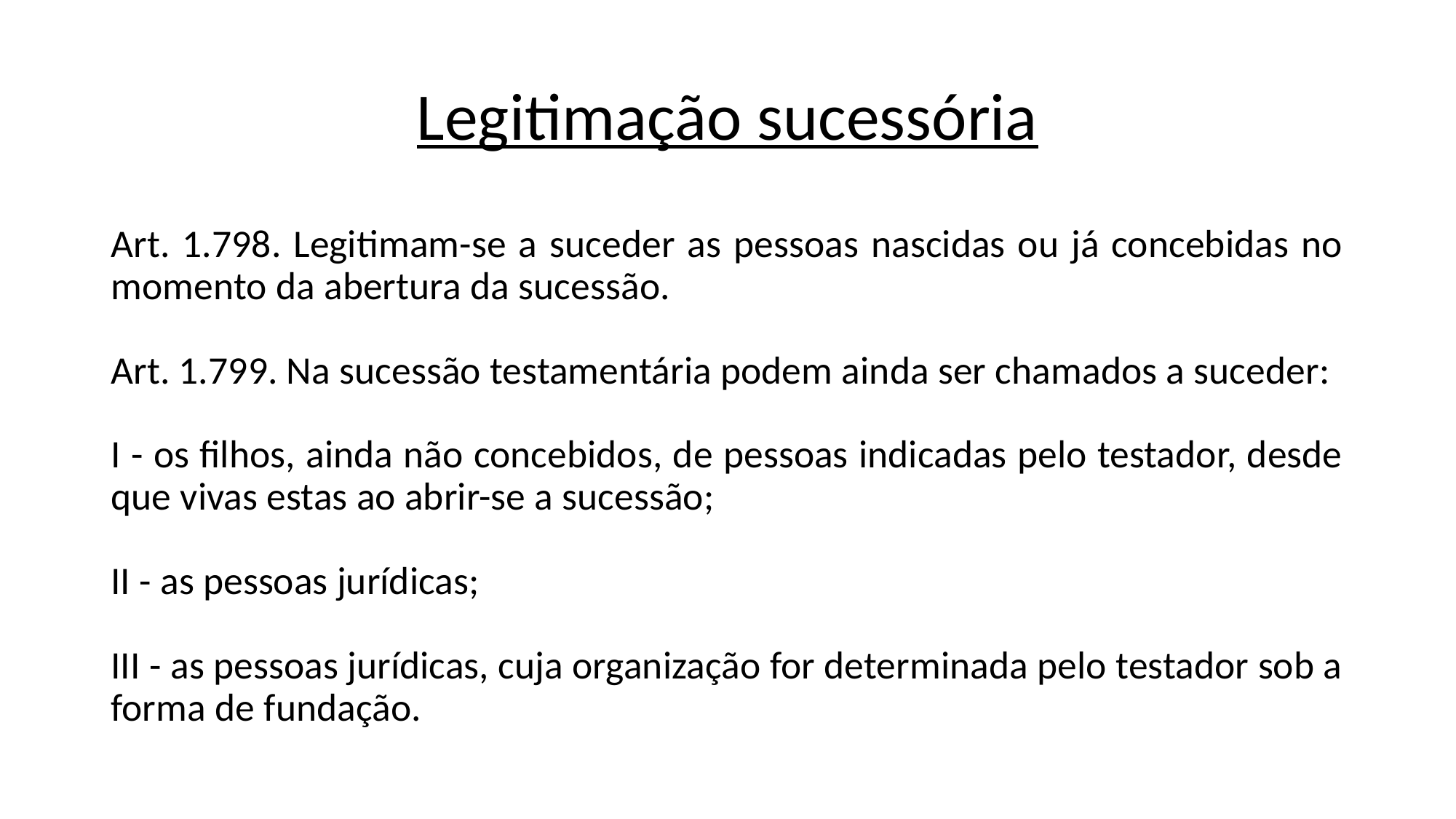

# Legitimação sucessória
Art. 1.798. Legitimam-se a suceder as pessoas nascidas ou já concebidas no momento da abertura da sucessão.

Art. 1.799. Na sucessão testamentária podem ainda ser chamados a suceder:

I - os filhos, ainda não concebidos, de pessoas indicadas pelo testador, desde que vivas estas ao abrir-se a sucessão;

II - as pessoas jurídicas;

III - as pessoas jurídicas, cuja organização for determinada pelo testador sob a forma de fundação.